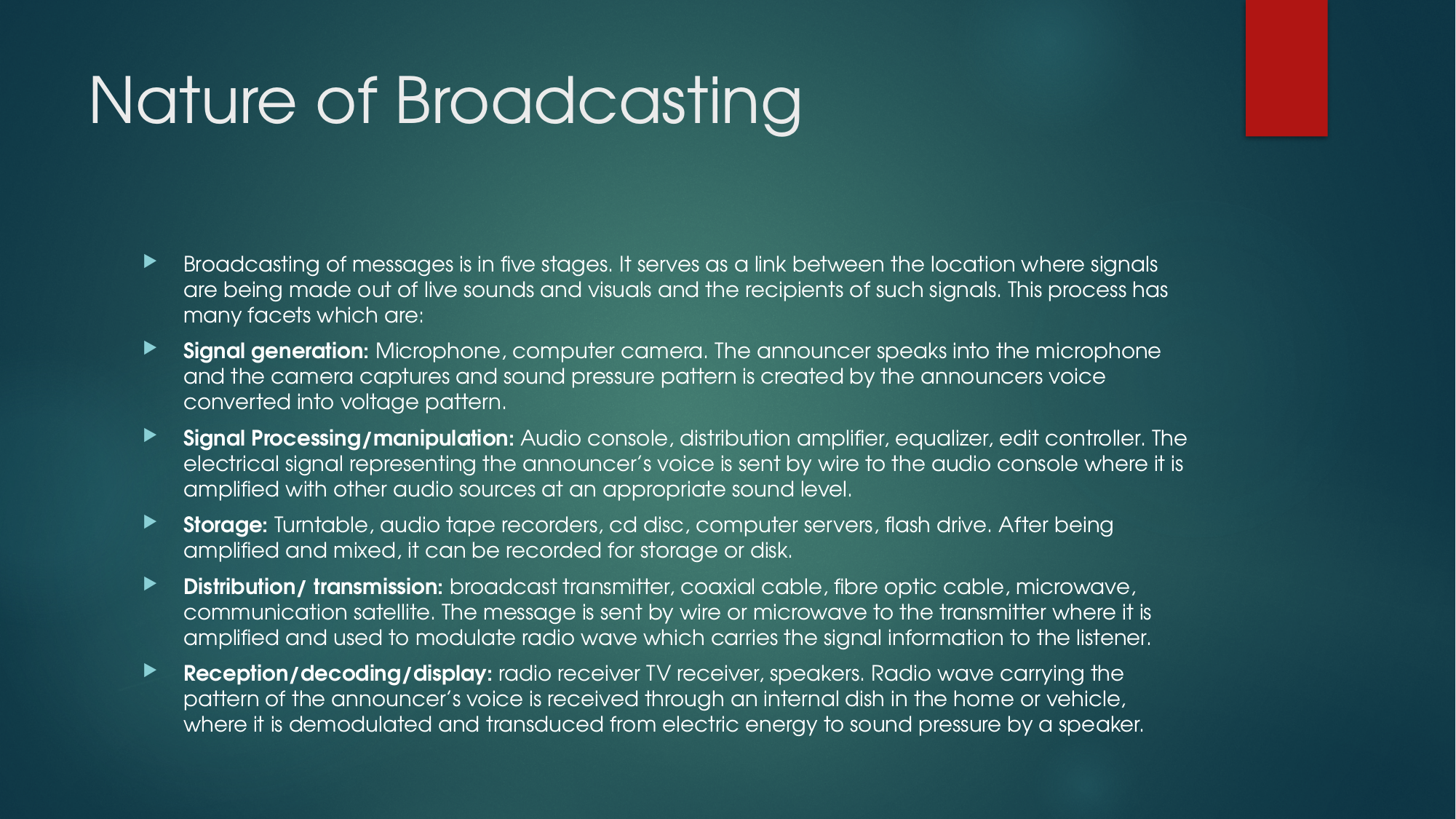

# Nature of Broadcasting
Broadcasting of messages is in five stages. It serves as a link between the location where signals are being made out of live sounds and visuals and the recipients of such signals. This process has many facets which are:
Signal generation: Microphone, computer camera. The announcer speaks into the microphone and the camera captures and sound pressure pattern is created by the announcers voice converted into voltage pattern.
Signal Processing/manipulation: Audio console, distribution amplifier, equalizer, edit controller. The electrical signal representing the announcer’s voice is sent by wire to the audio console where it is amplified with other audio sources at an appropriate sound level.
Storage: Turntable, audio tape recorders, cd disc, computer servers, flash drive. After being amplified and mixed, it can be recorded for storage or disk.
Distribution/ transmission: broadcast transmitter, coaxial cable, fibre optic cable, microwave, communication satellite. The message is sent by wire or microwave to the transmitter where it is amplified and used to modulate radio wave which carries the signal information to the listener.
Reception/decoding/display: radio receiver TV receiver, speakers. Radio wave carrying the pattern of the announcer’s voice is received through an internal dish in the home or vehicle, where it is demodulated and transduced from electric energy to sound pressure by a speaker.